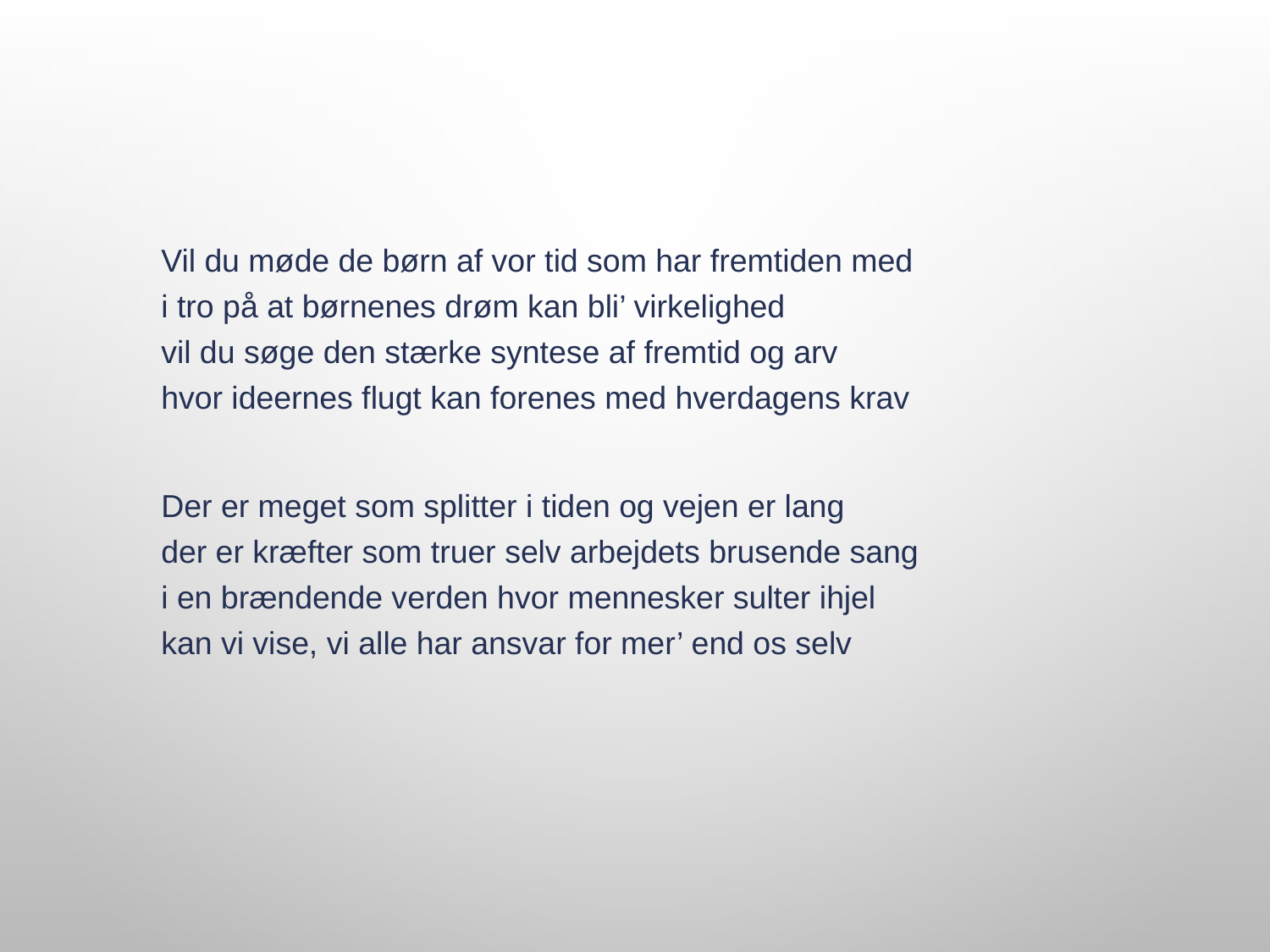

#
Vil du møde de børn af vor tid som har fremtiden med
i tro på at børnenes drøm kan bli’ virkelighed
vil du søge den stærke syntese af fremtid og arv
hvor ideernes flugt kan forenes med hverdagens krav

Der er meget som splitter i tiden og vejen er lang
der er kræfter som truer selv arbejdets brusende sang
i en brændende verden hvor mennesker sulter ihjel
kan vi vise, vi alle har ansvar for mer’ end os selv